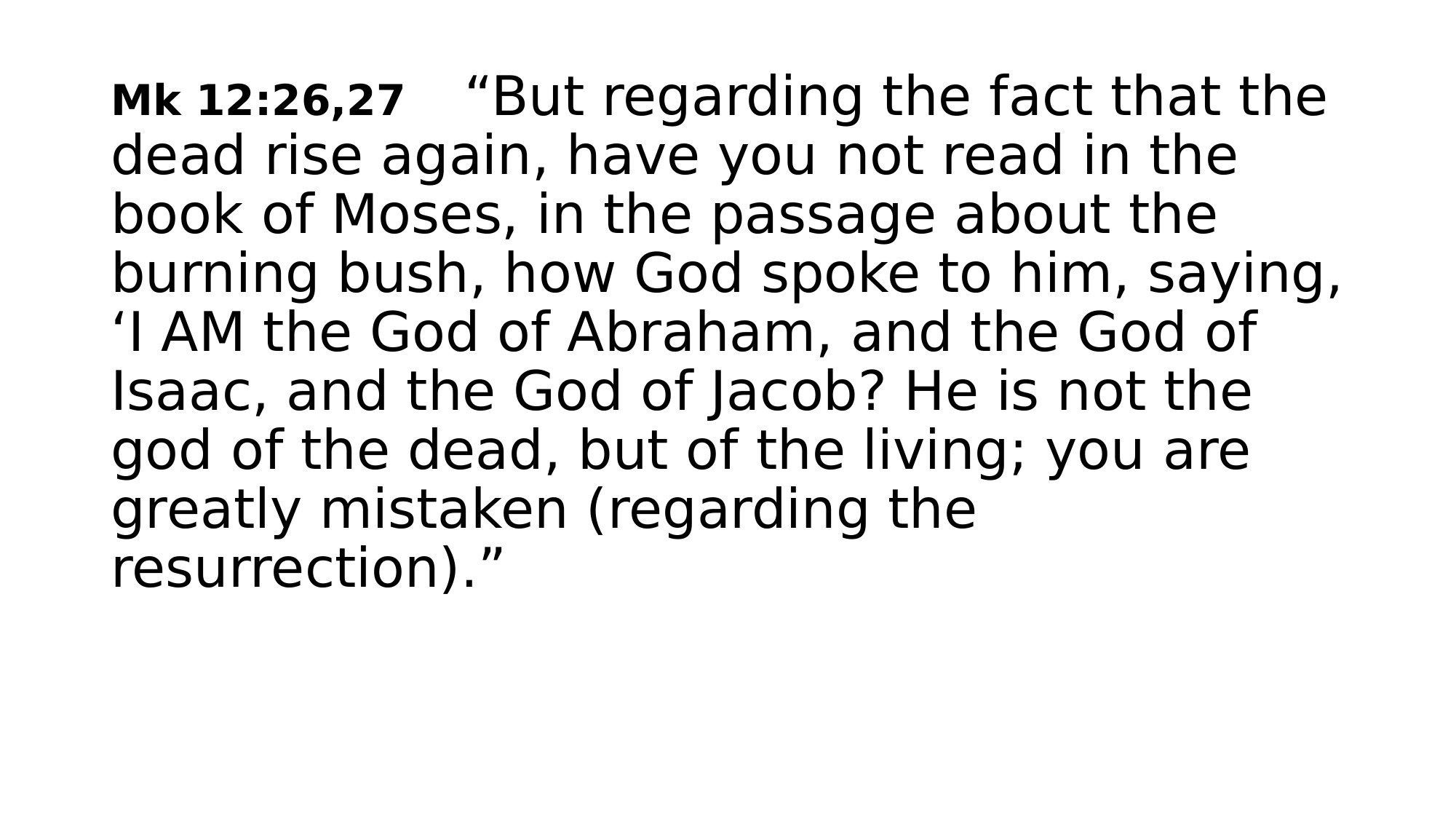

#
Mk 12:26,27    “But regarding the fact that the dead rise again, have you not read in the book of Moses, in the passage about the burning bush, how God spoke to him, saying, ‘I AM the God of Abraham, and the God of Isaac, and the God of Jacob? He is not the god of the dead, but of the living; you are greatly mistaken (regarding the resurrection).”